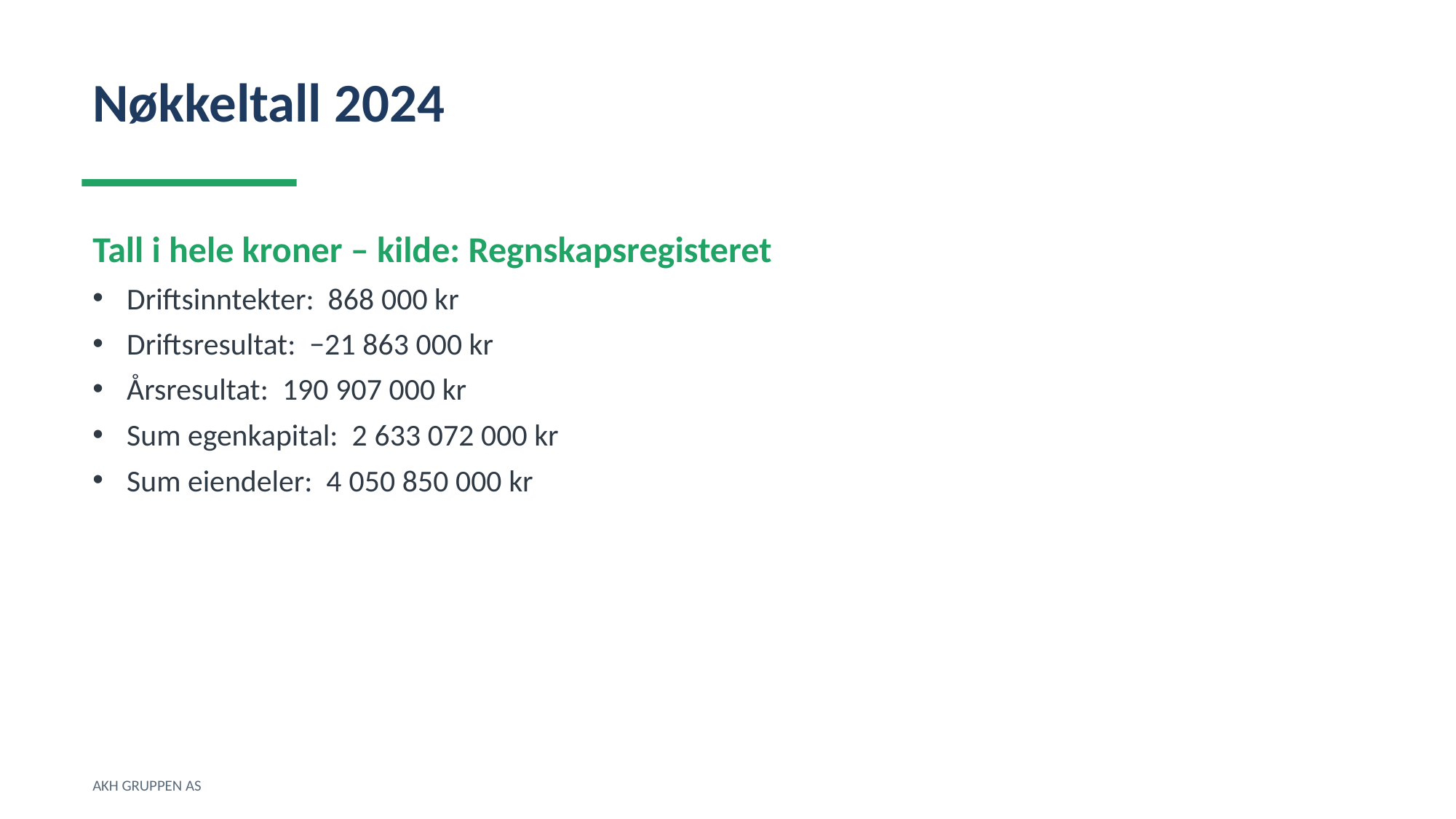

Nøkkeltall 2024

Tall i hele kroner – kilde: Regnskapsregisteret
Driftsinntekter:  868 000 kr
Driftsresultat:  −21 863 000 kr
Årsresultat:  190 907 000 kr
Sum egenkapital:  2 633 072 000 kr
Sum eiendeler:  4 050 850 000 kr
AKH GRUPPEN AS